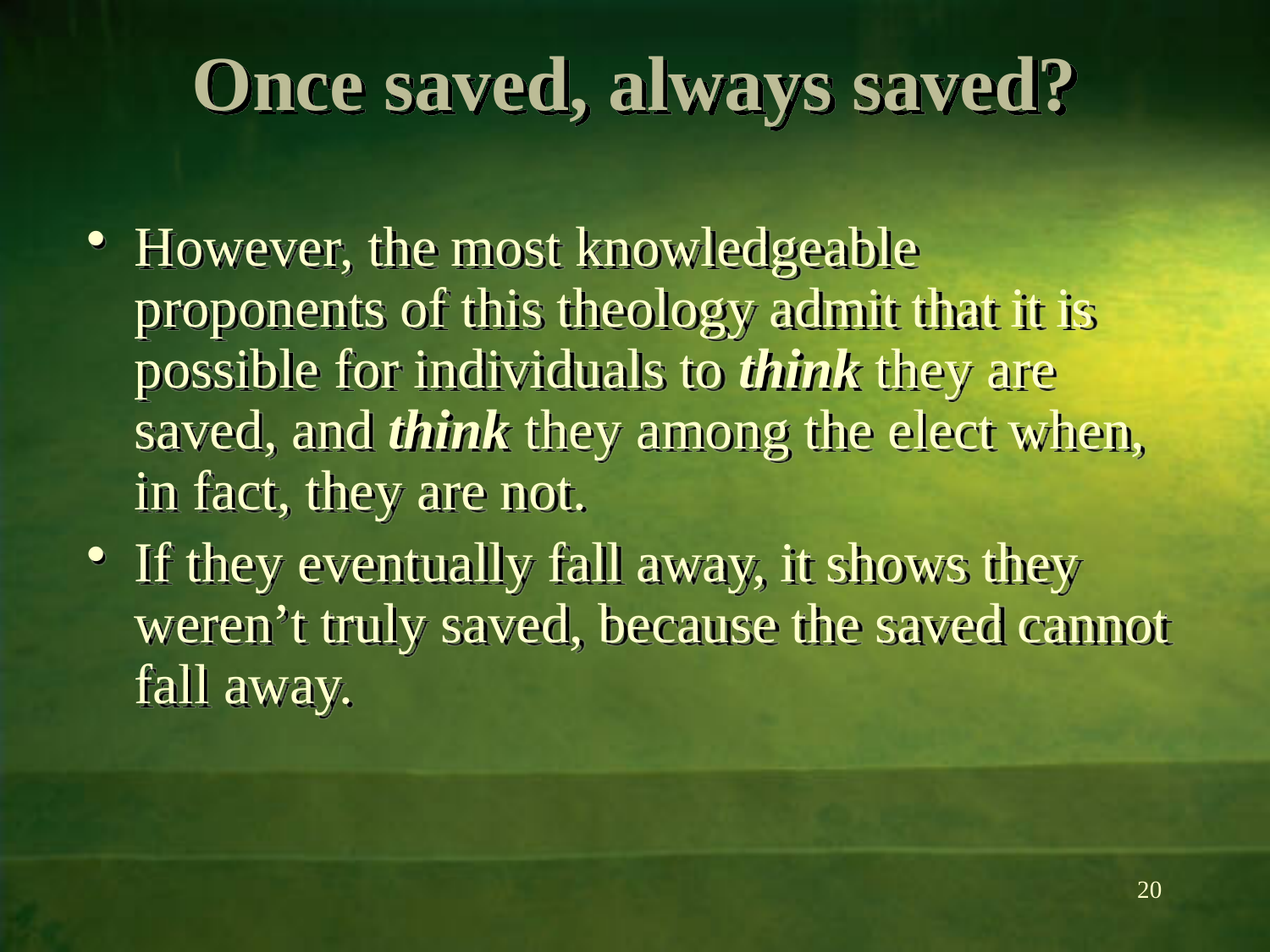

Once saved, always saved?
However, the most knowledgeable proponents of this theology admit that it is possible for individuals to think they are saved, and think they among the elect when, in fact, they are not.
If they eventually fall away, it shows they weren’t truly saved, because the saved cannot fall away.
20